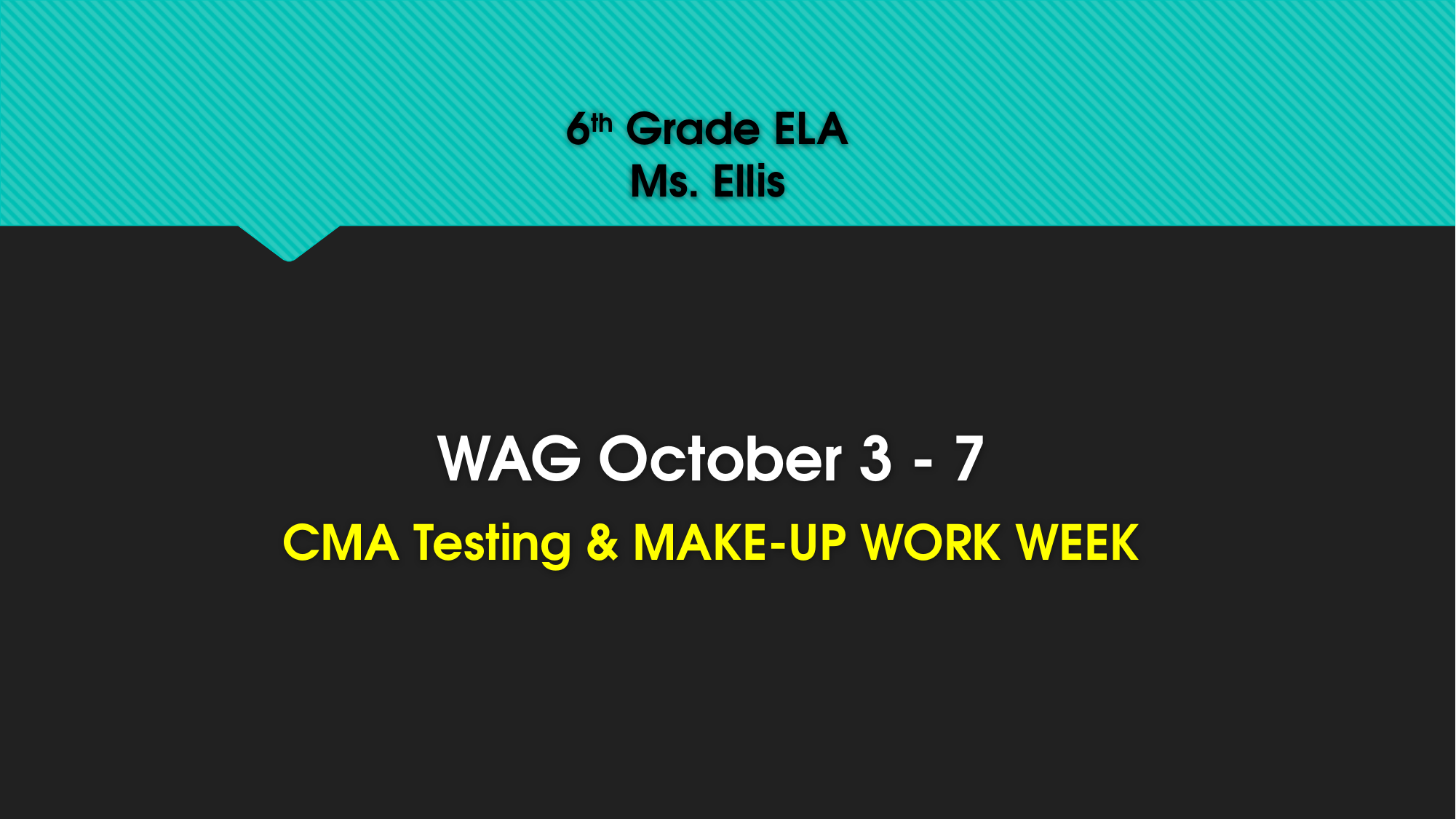

# 6th Grade ELA Ms. Ellis
WAG October 3 - 7
CMA Testing & MAKE-UP WORK WEEK